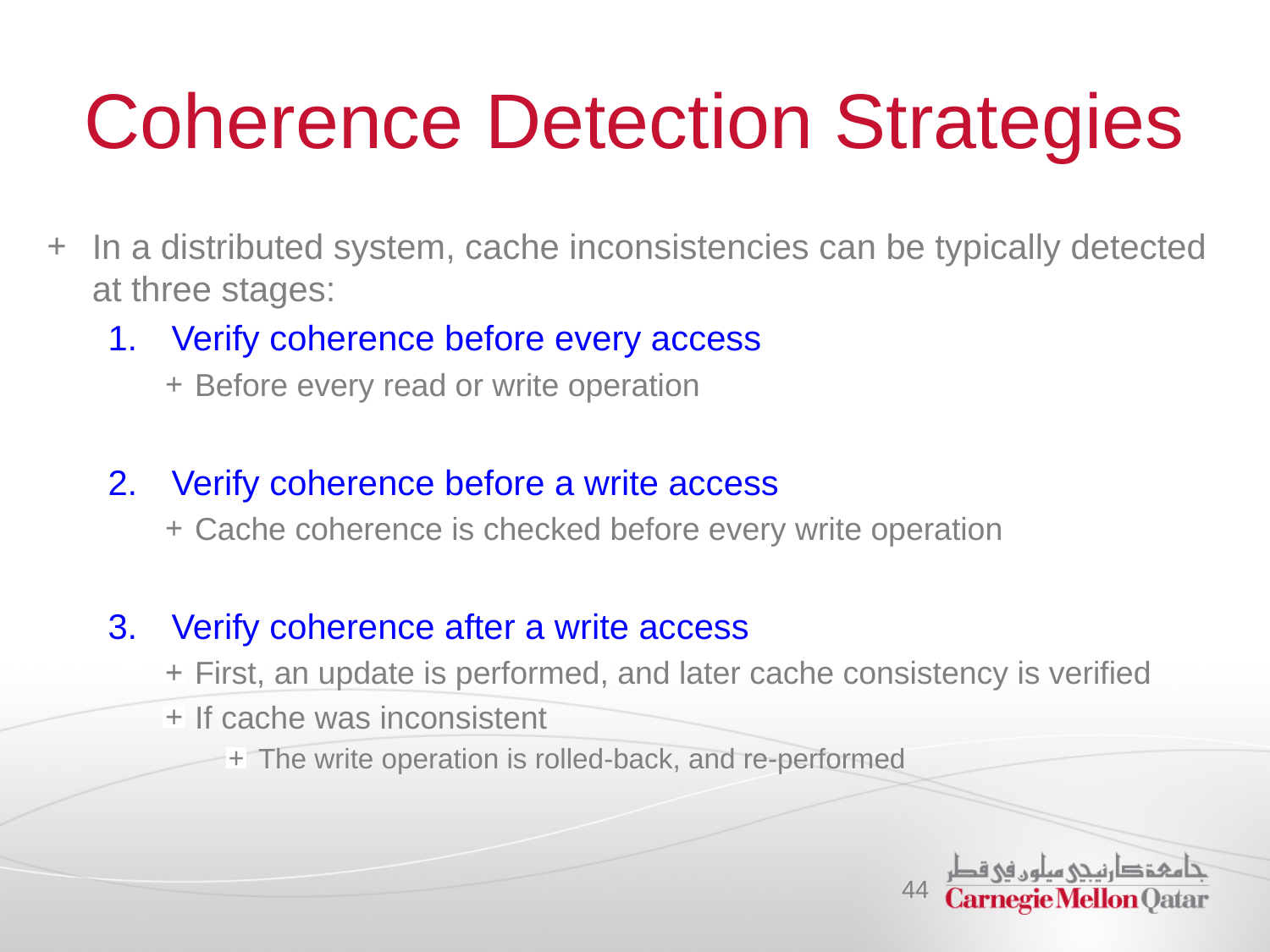

# Coherence Detection Strategies
In a distributed system, cache inconsistencies can be typically detected at three stages:
Verify coherence before every access
Before every read or write operation

Verify coherence before a write access
Cache coherence is checked before every write operation

Verify coherence after a write access
First, an update is performed, and later cache consistency is verified
If cache was inconsistent
The write operation is rolled-back, and re-performed
44